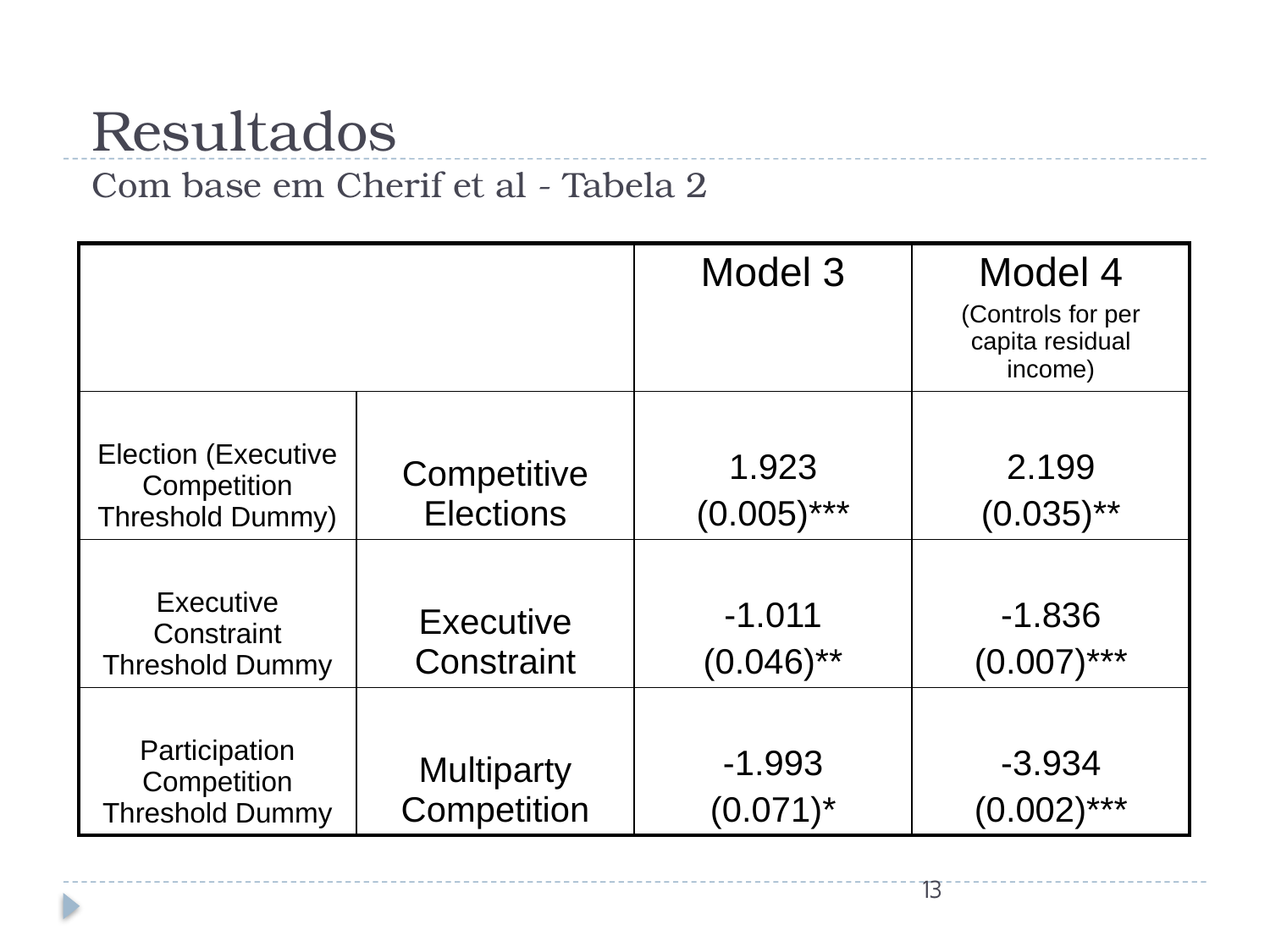

# Resultados Com base em Cherif et al - Tabela 2
|  |  | Model 3 | Model 4 (Controls for per capita residual income) |
| --- | --- | --- | --- |
| Election (Executive Competition Threshold Dummy) | Competitive Elections | 1.923 (0.005)\*\*\* | 2.199 (0.035)\*\* |
| Executive Constraint Threshold Dummy | Executive Constraint | -1.011 (0.046)\*\* | -1.836 (0.007)\*\*\* |
| Participation Competition Threshold Dummy | Multiparty Competition | -1.993 (0.071)\* | -3.934 (0.002)\*\*\* |
13